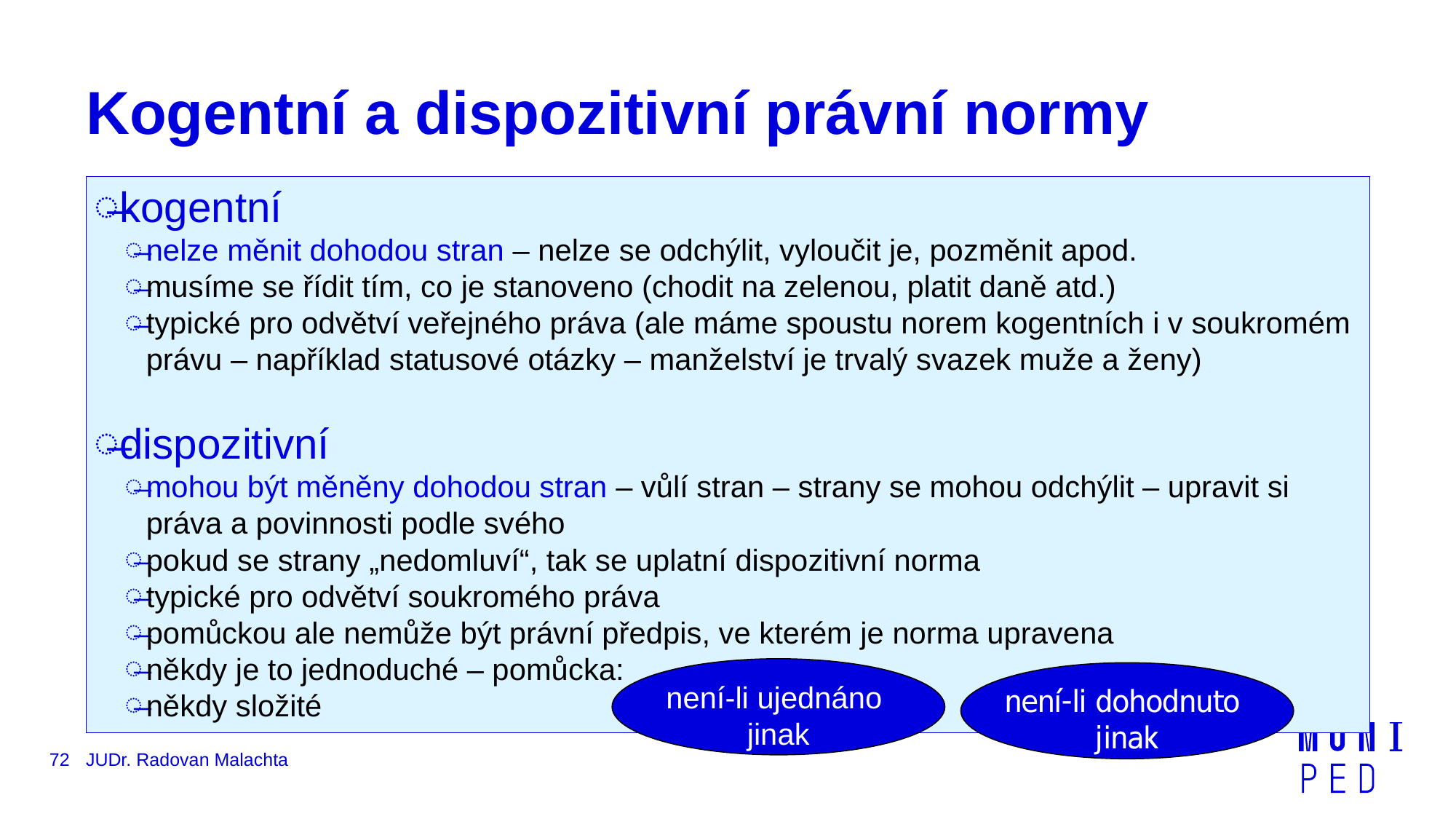

# Kogentní a dispozitivní právní normy
kogentní
nelze měnit dohodou stran – nelze se odchýlit, vyloučit je, pozměnit apod.
musíme se řídit tím, co je stanoveno (chodit na zelenou, platit daně atd.)
typické pro odvětví veřejného práva (ale máme spoustu norem kogentních i v soukromém právu – například statusové otázky – manželství je trvalý svazek muže a ženy)

dispozitivní
mohou být měněny dohodou stran – vůlí stran – strany se mohou odchýlit – upravit si práva a povinnosti podle svého
pokud se strany „nedomluví“, tak se uplatní dispozitivní norma
typické pro odvětví soukromého práva
pomůckou ale nemůže být právní předpis, ve kterém je norma upravena
někdy je to jednoduché – pomůcka:
někdy složité

není-li ujednáno
jinak
není-li dohodnuto
jinak
72
JUDr. Radovan Malachta